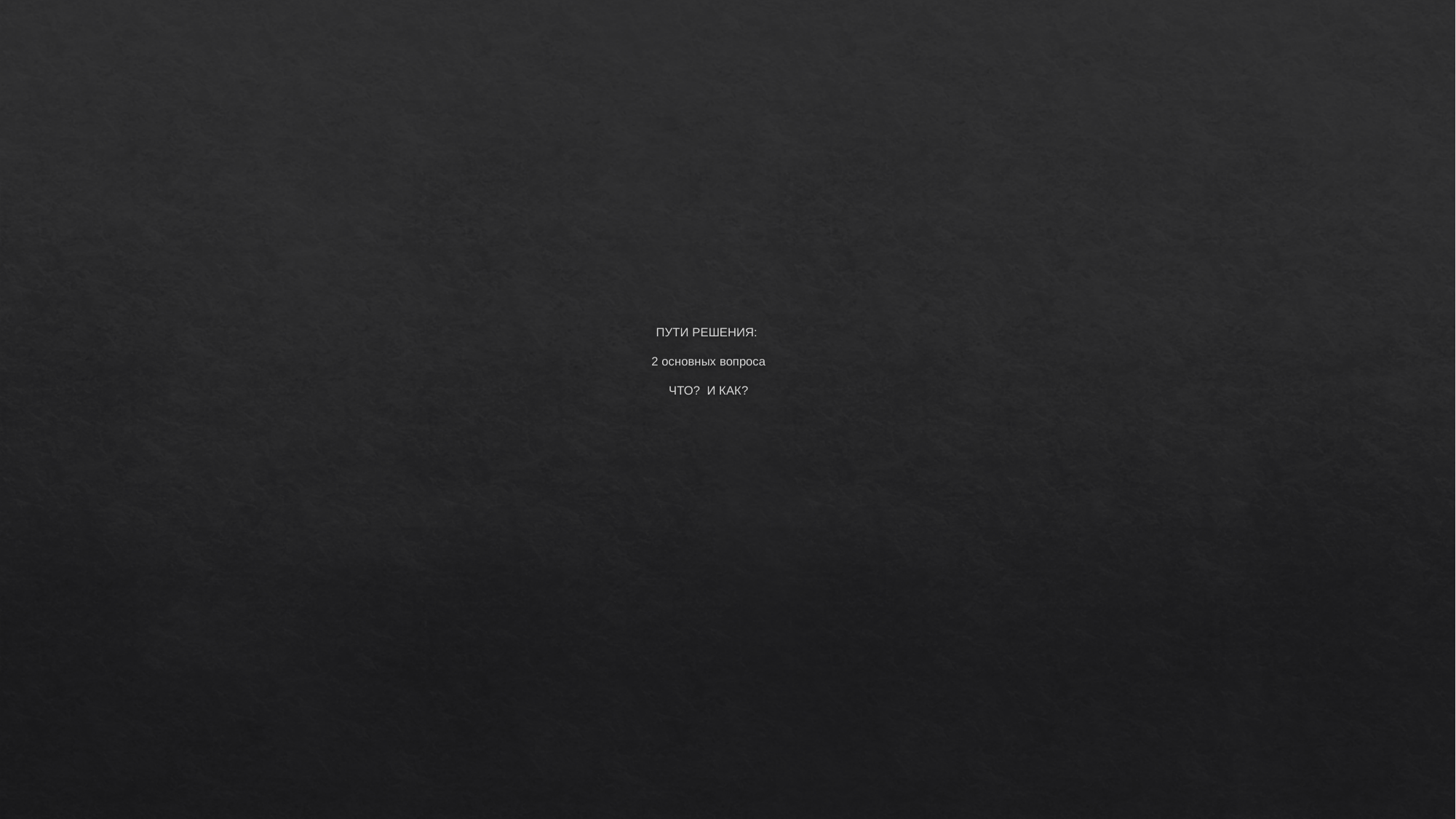

# ПУТИ РЕШЕНИЯ: 2 основных вопроса ЧТО?  И КАК?